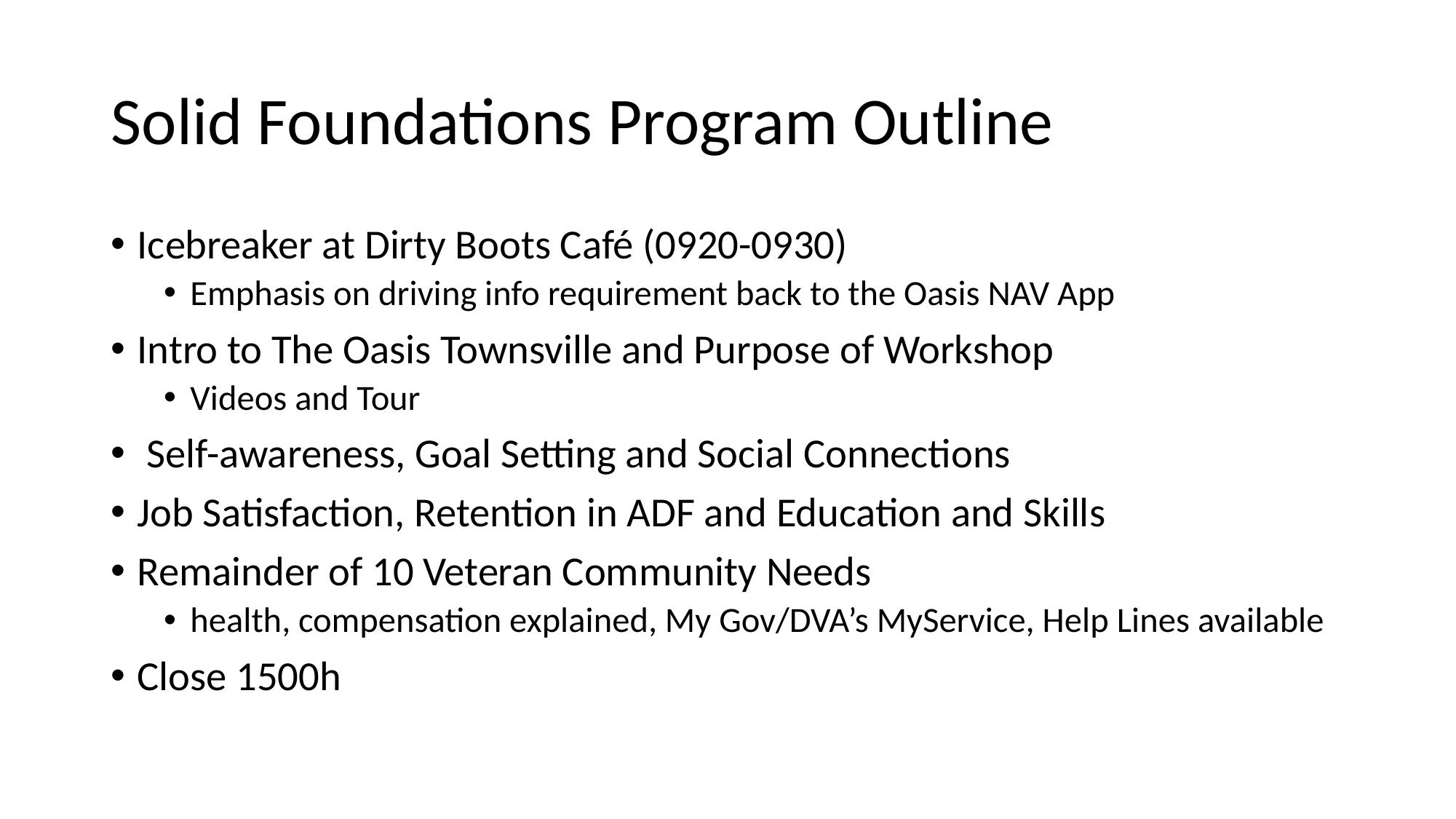

# Solid Foundations Program Outline
Icebreaker at Dirty Boots Café (0920-0930)
Emphasis on driving info requirement back to the Oasis NAV App
Intro to The Oasis Townsville and Purpose of Workshop
Videos and Tour
 Self-awareness, Goal Setting and Social Connections
Job Satisfaction, Retention in ADF and Education and Skills
Remainder of 10 Veteran Community Needs
health, compensation explained, My Gov/DVA’s MyService, Help Lines available
Close 1500h